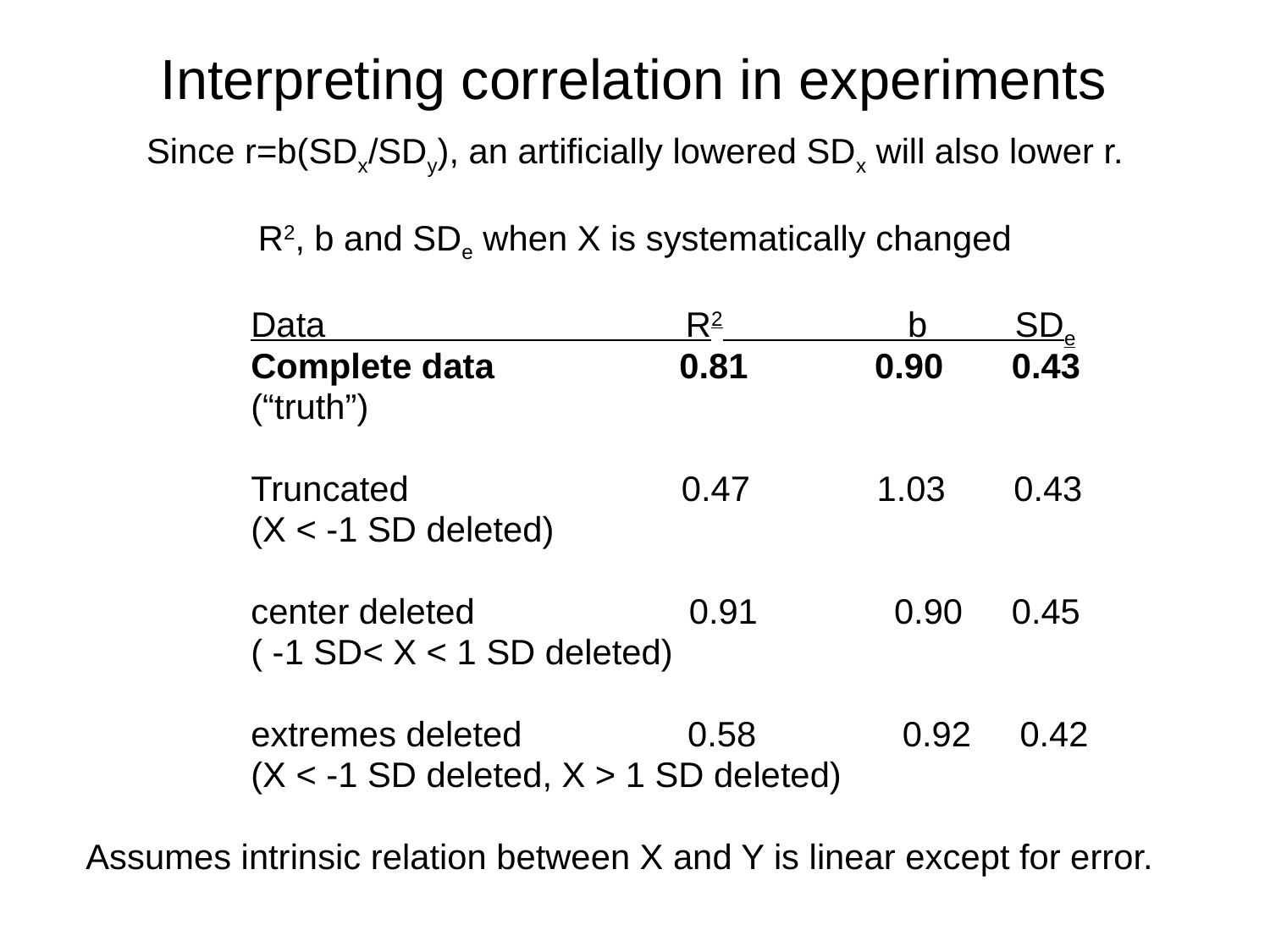

# Interpreting correlation in experiments
Since r=b(SDx/SDy), an artificially lowered SDx will also lower r.

R2, b and SDe when X is systematically changed

		Data                                     R2                   b         SDe
		Complete data                   0.81             0.90       0.43
 		(“truth”)

		Truncated                            0.47             1.03       0.43
		(X < -1 SD deleted)

		center deleted                      0.91              0.90     0.45
		( -1 SD< X < 1 SD deleted)

		extremes deleted                 0.58               0.92     0.42
		(X < -1 SD deleted, X > 1 SD deleted)

 Assumes intrinsic relation between X and Y is linear except for error.